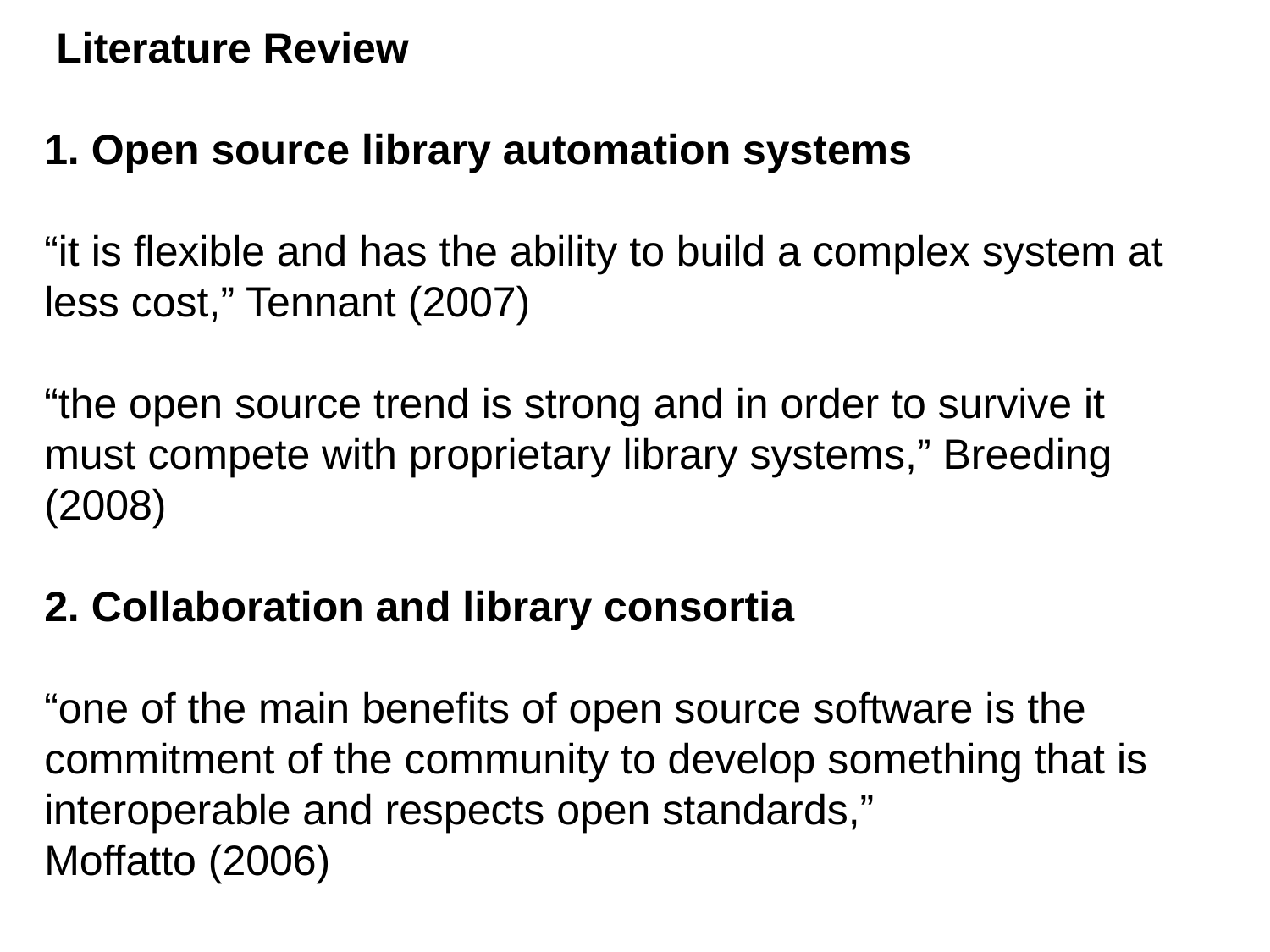

Literature Review

1. Open source library automation systems

“it is flexible and has the ability to build a complex system at less cost,” Tennant (2007)

“the open source trend is strong and in order to survive it must compete with proprietary library systems,” Breeding (2008)

2. Collaboration and library consortia

“one of the main benefits of open source software is the commitment of the community to develop something that is interoperable and respects open standards,”
Moffatto (2006)